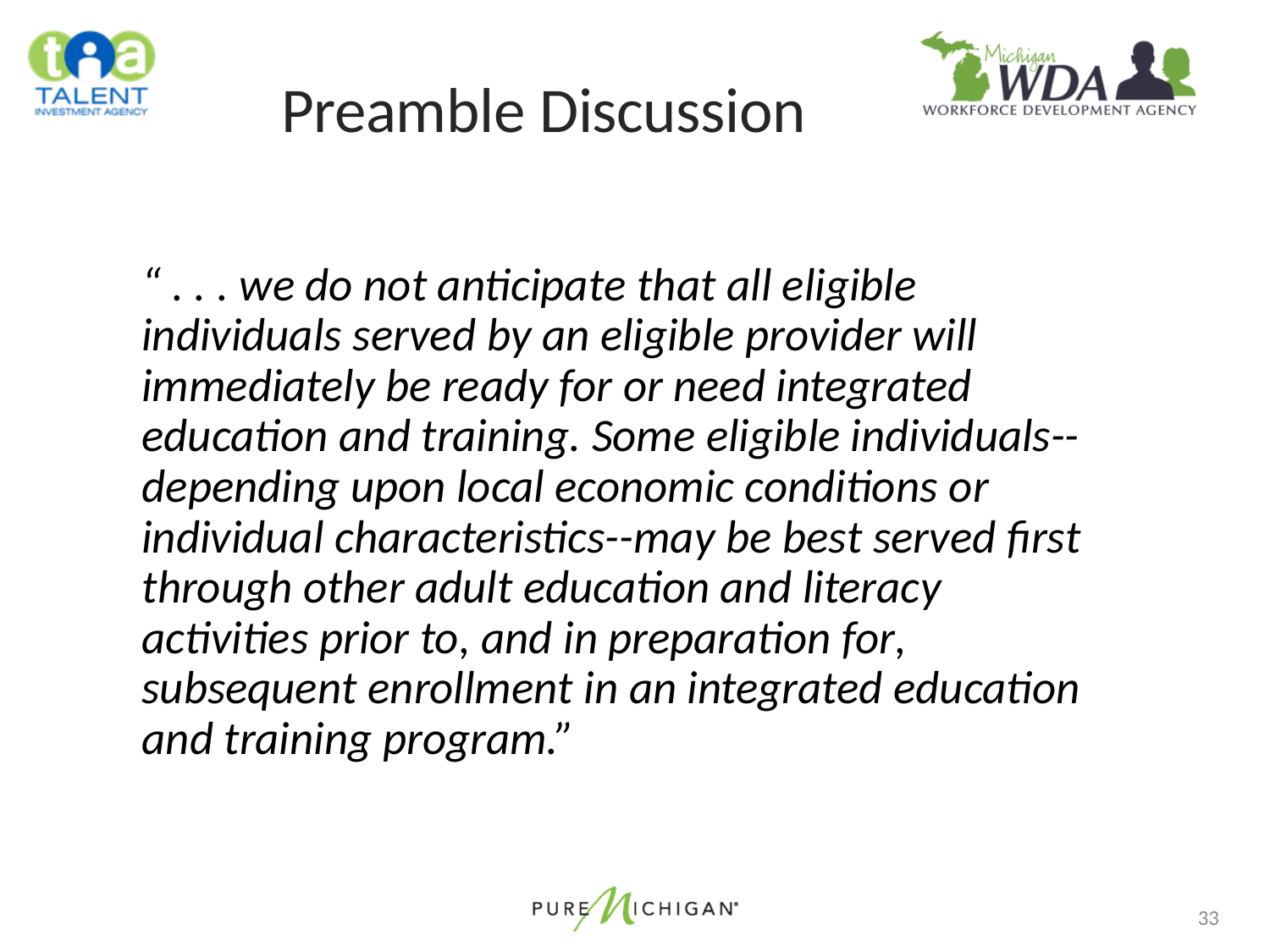

# Preamble Discussion
“ . . . we do not anticipate that all eligible individuals served by an eligible provider will immediately be ready for or need integrated education and training. Some eligible individuals--depending upon local economic conditions or individual characteristics--may be best served first through other adult education and literacy activities prior to, and in preparation for, subsequent enrollment in an integrated education and training program.”
33